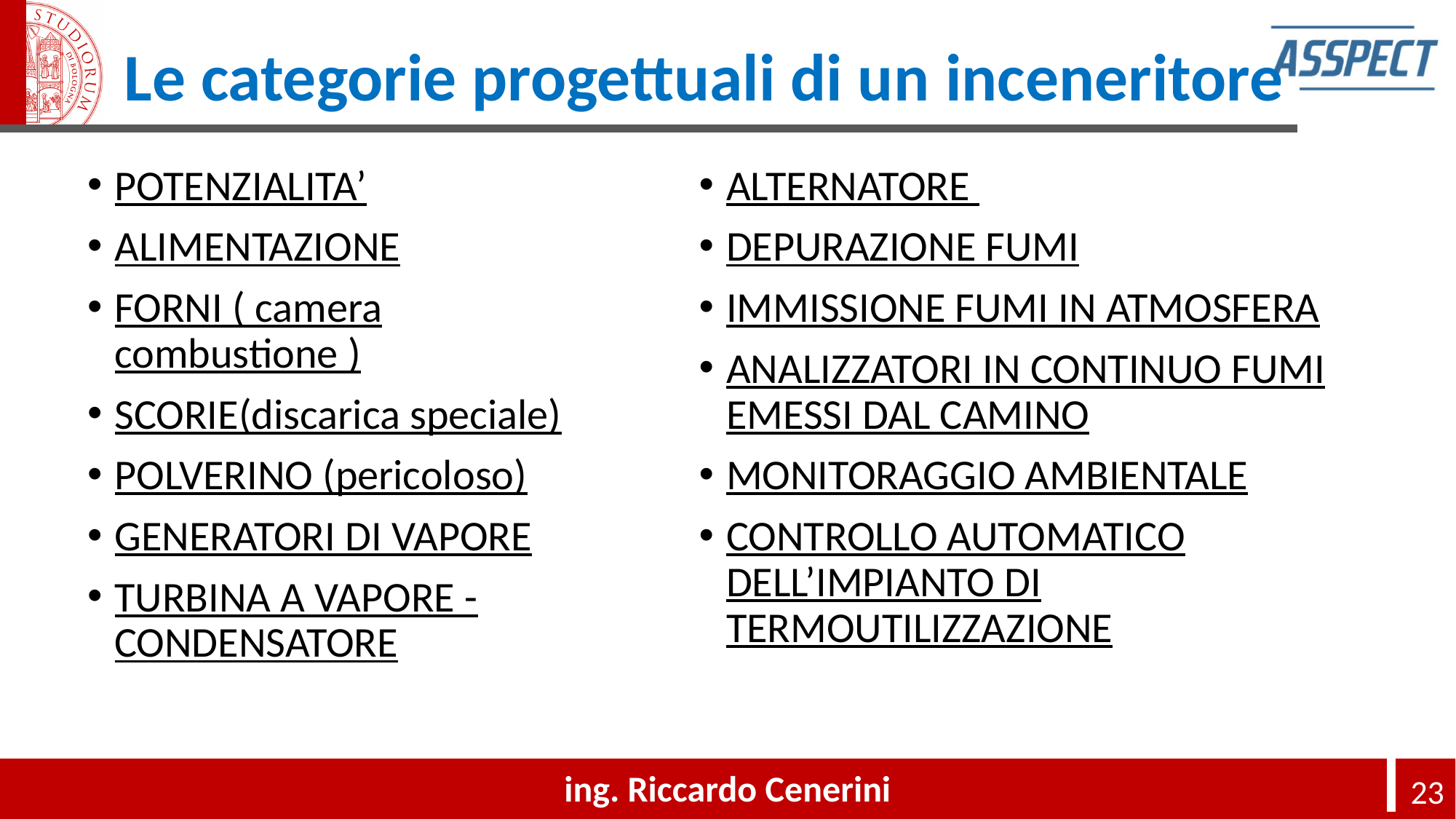

# Le categorie progettuali di un inceneritore
POTENZIALITA’
ALIMENTAZIONE
FORNI ( camera combustione )
SCORIE(discarica speciale)
POLVERINO (pericoloso)
GENERATORI DI VAPORE
TURBINA A VAPORE - CONDENSATORE

ALTERNATORE
DEPURAZIONE FUMI
IMMISSIONE FUMI IN ATMOSFERA
ANALIZZATORI IN CONTINUO FUMI EMESSI DAL CAMINO
MONITORAGGIO AMBIENTALE
CONTROLLO AUTOMATICO DELL’IMPIANTO DI TERMOUTILIZZAZIONE
ing. Riccardo Cenerini
23